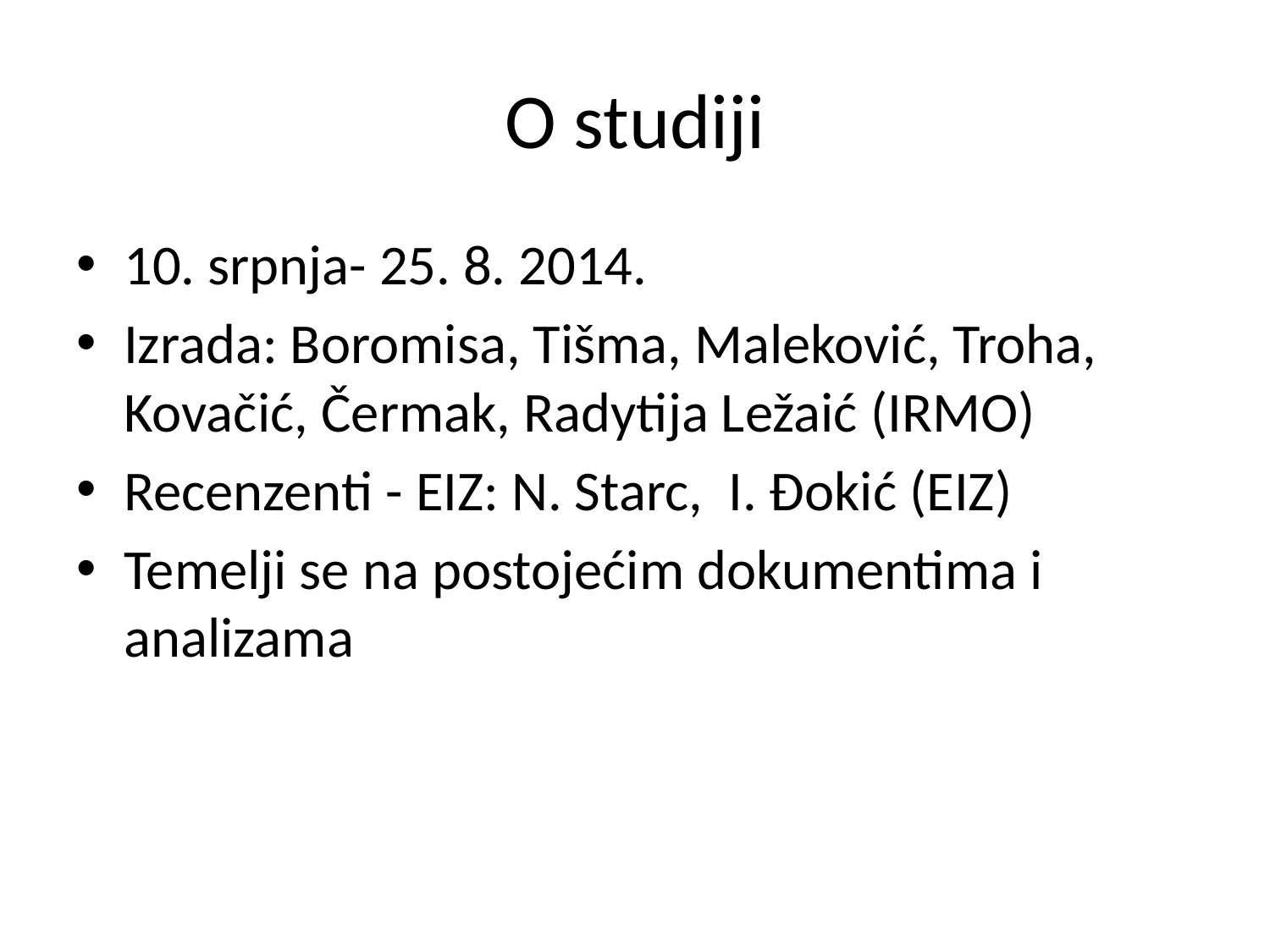

# O studiji
10. srpnja- 25. 8. 2014.
Izrada: Boromisa, Tišma, Maleković, Troha, Kovačić, Čermak, Radytija Ležaić (IRMO)
Recenzenti - EIZ: N. Starc,  I. Đokić (EIZ)
Temelji se na postojećim dokumentima i analizama